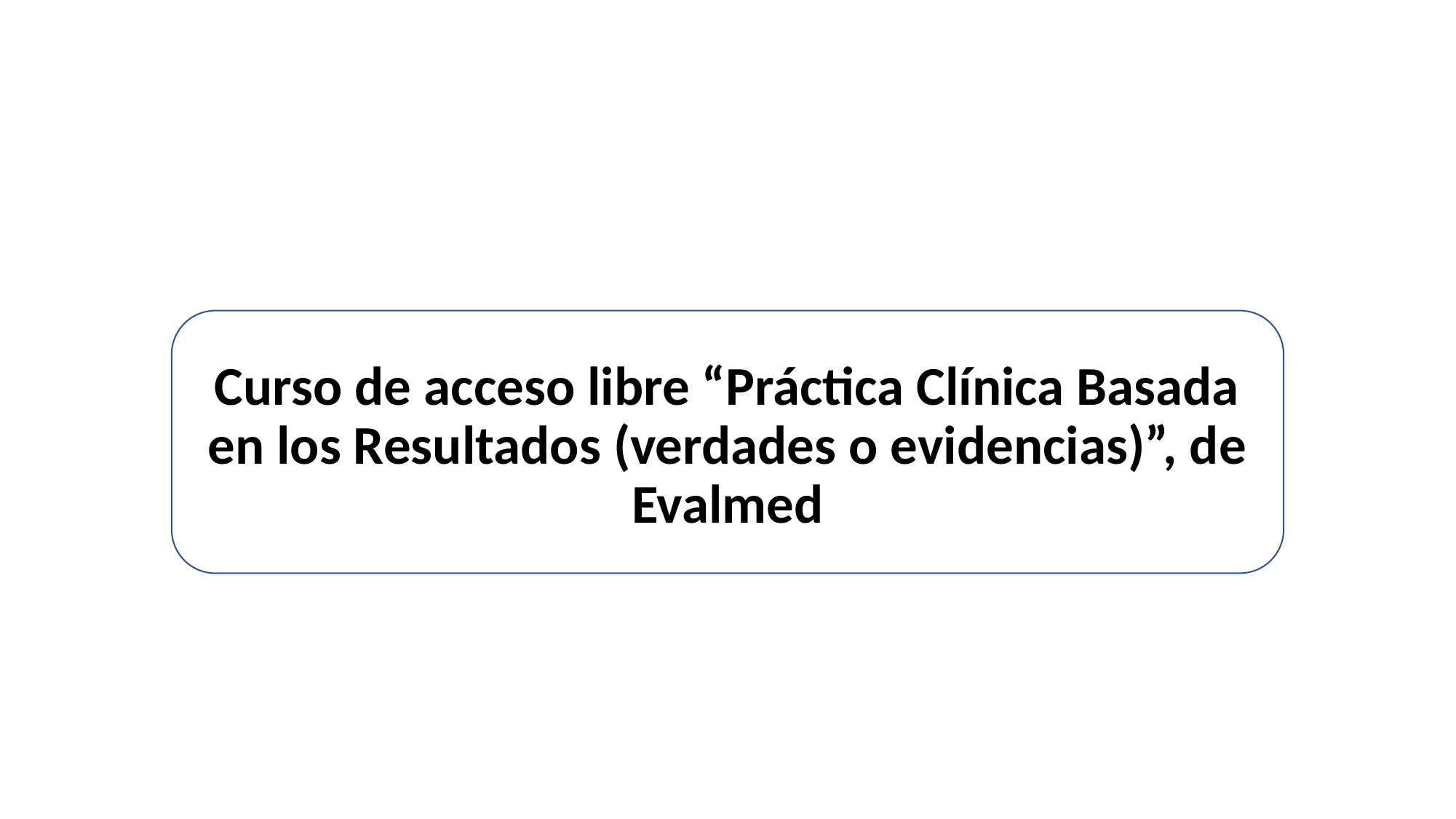

Curso de acceso libre “Práctica Clínica Basada en los Resultados (verdades o evidencias)”, de Evalmed